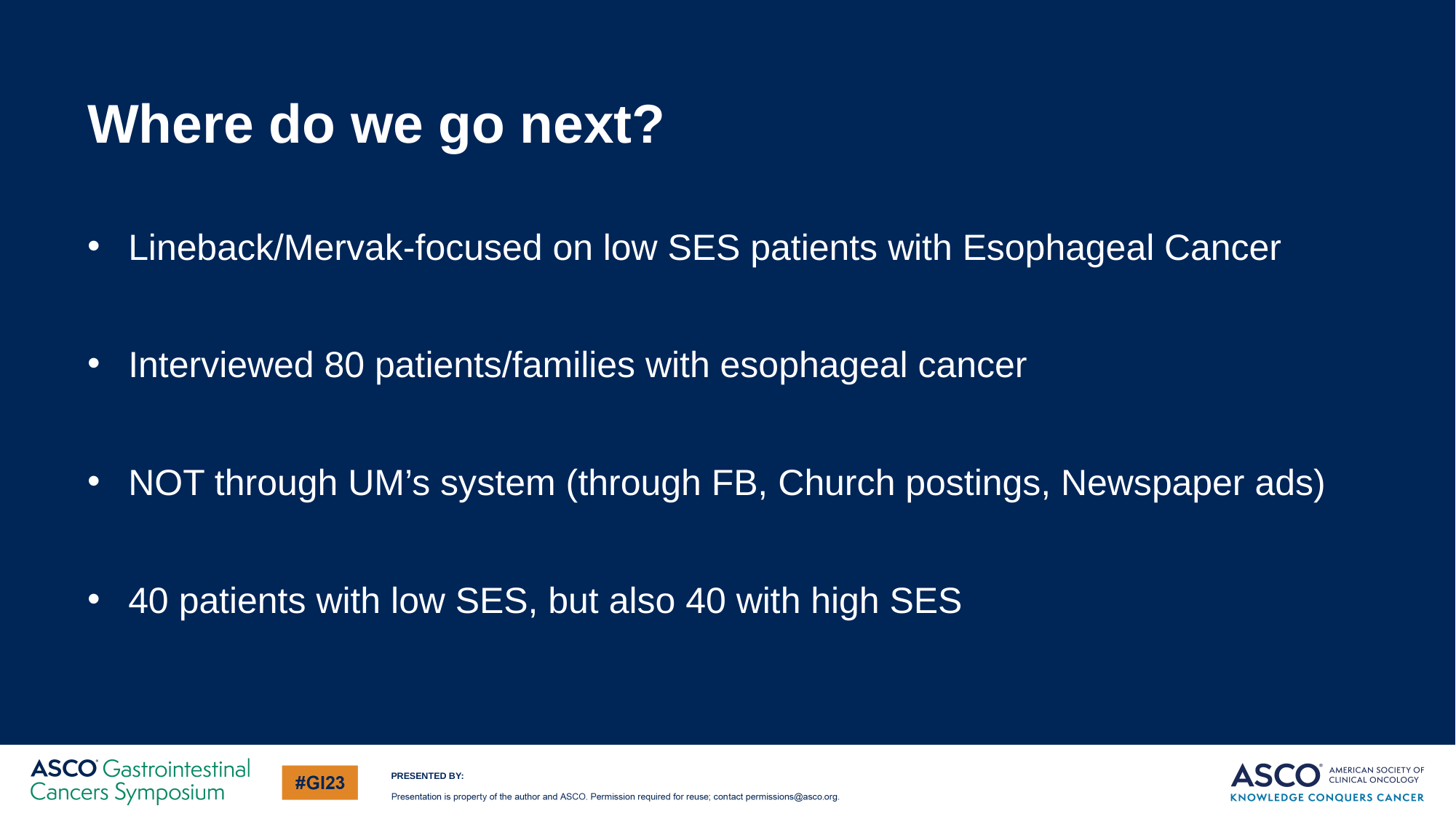

# Where do we go next?
Lineback/Mervak-focused on low SES patients with Esophageal Cancer

Interviewed 80 patients/families with esophageal cancer

NOT through UM’s system (through FB, Church postings, Newspaper ads)

40 patients with low SES, but also 40 with high SES